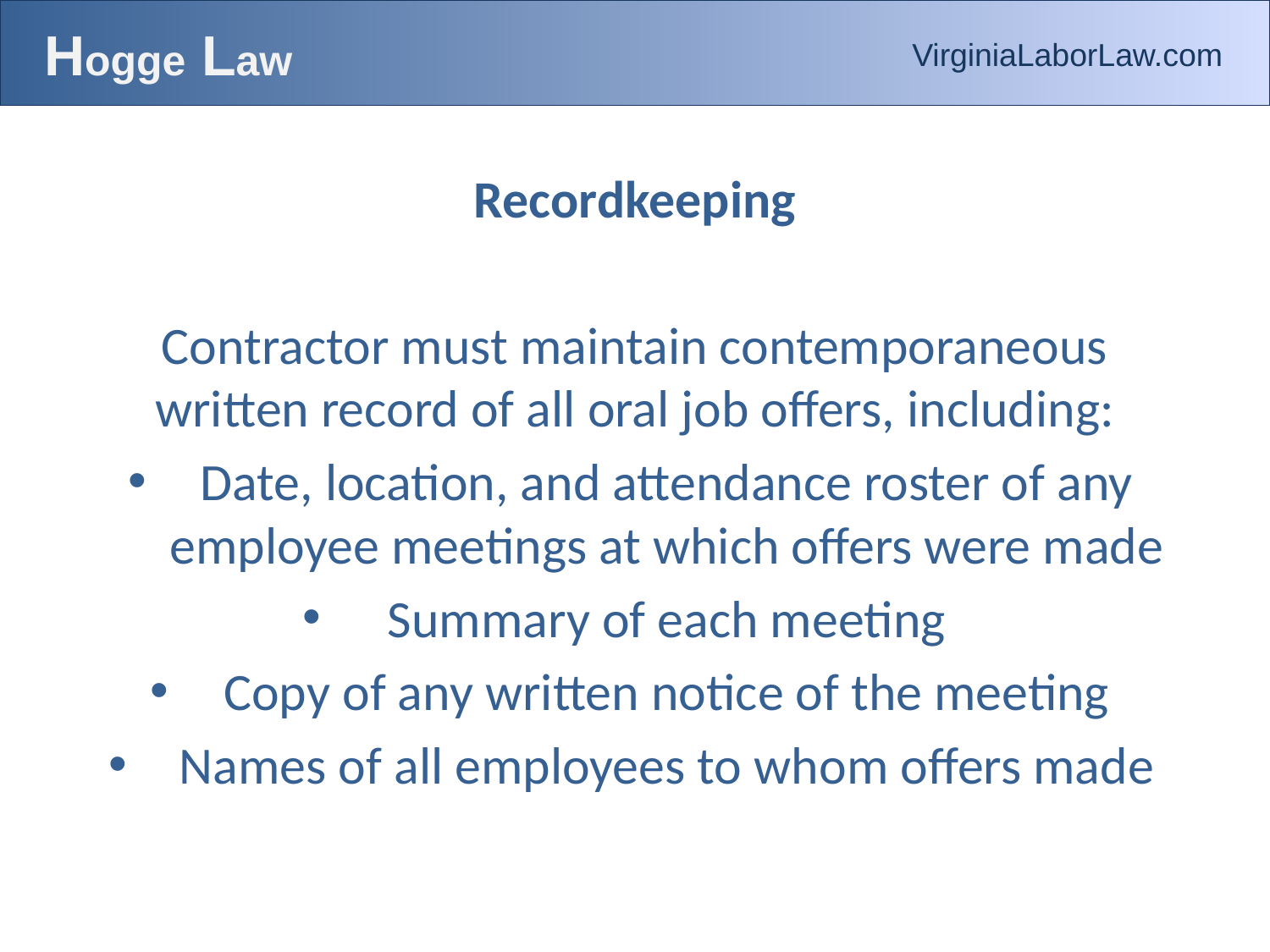

# Hogge Law
VirginiaLaborLaw.com
Recordkeeping

Contractor must maintain contemporaneous written record of all oral job offers, including:
Date, location, and attendance roster of any employee meetings at which offers were made
Summary of each meeting
Copy of any written notice of the meeting
Names of all employees to whom offers made